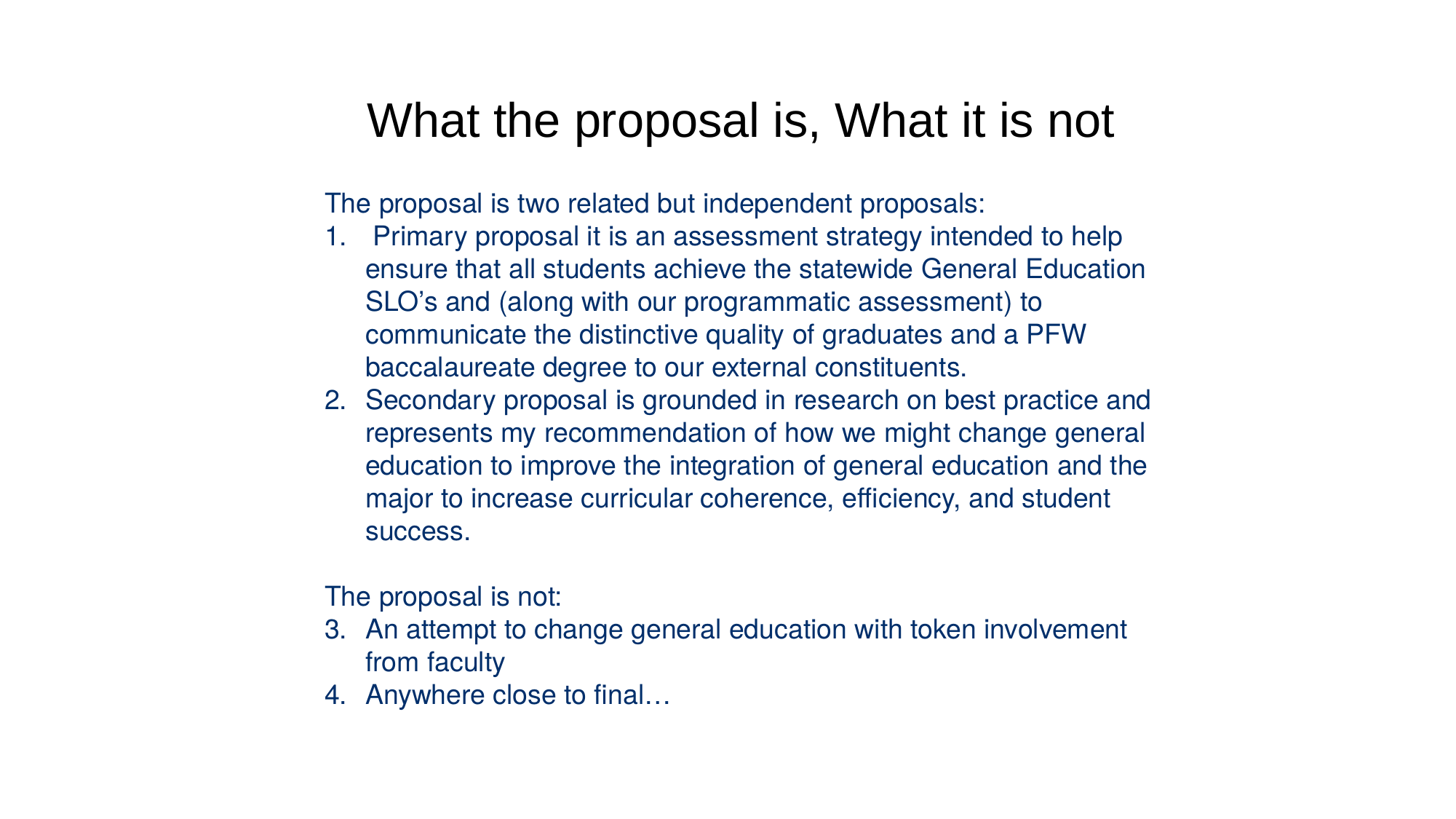

What the proposal is, What it is not
The proposal is two related but independent proposals:
 Primary proposal it is an assessment strategy intended to help ensure that all students achieve the statewide General Education SLO’s and (along with our programmatic assessment) to communicate the distinctive quality of graduates and a PFW baccalaureate degree to our external constituents.
Secondary proposal is grounded in research on best practice and represents my recommendation of how we might change general education to improve the integration of general education and the major to increase curricular coherence, efficiency, and student success.

The proposal is not:
An attempt to change general education with token involvement from faculty
Anywhere close to final…